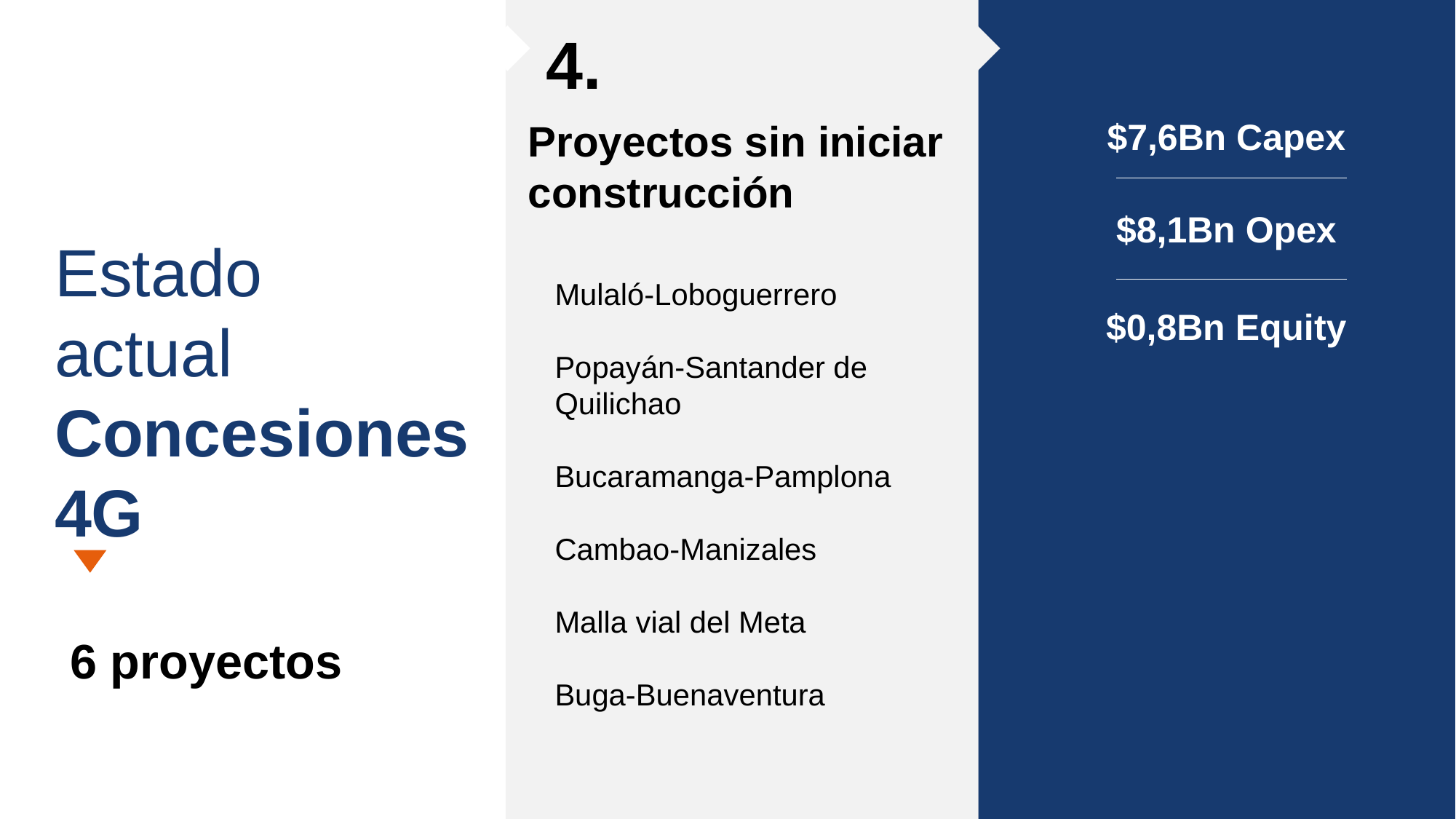

4.

Proyectos sin iniciar
construcción
$7,6Bn Capex

$8,1Bn Opex
Estado
actual
Concesiones
4G
Mulaló-Loboguerrero

Popayán-Santander de
Quilichao

Bucaramanga-Pamplona

Cambao-Manizales

Malla vial del Meta

Buga-Buenaventura
$0,8Bn Equity

6 proyectos